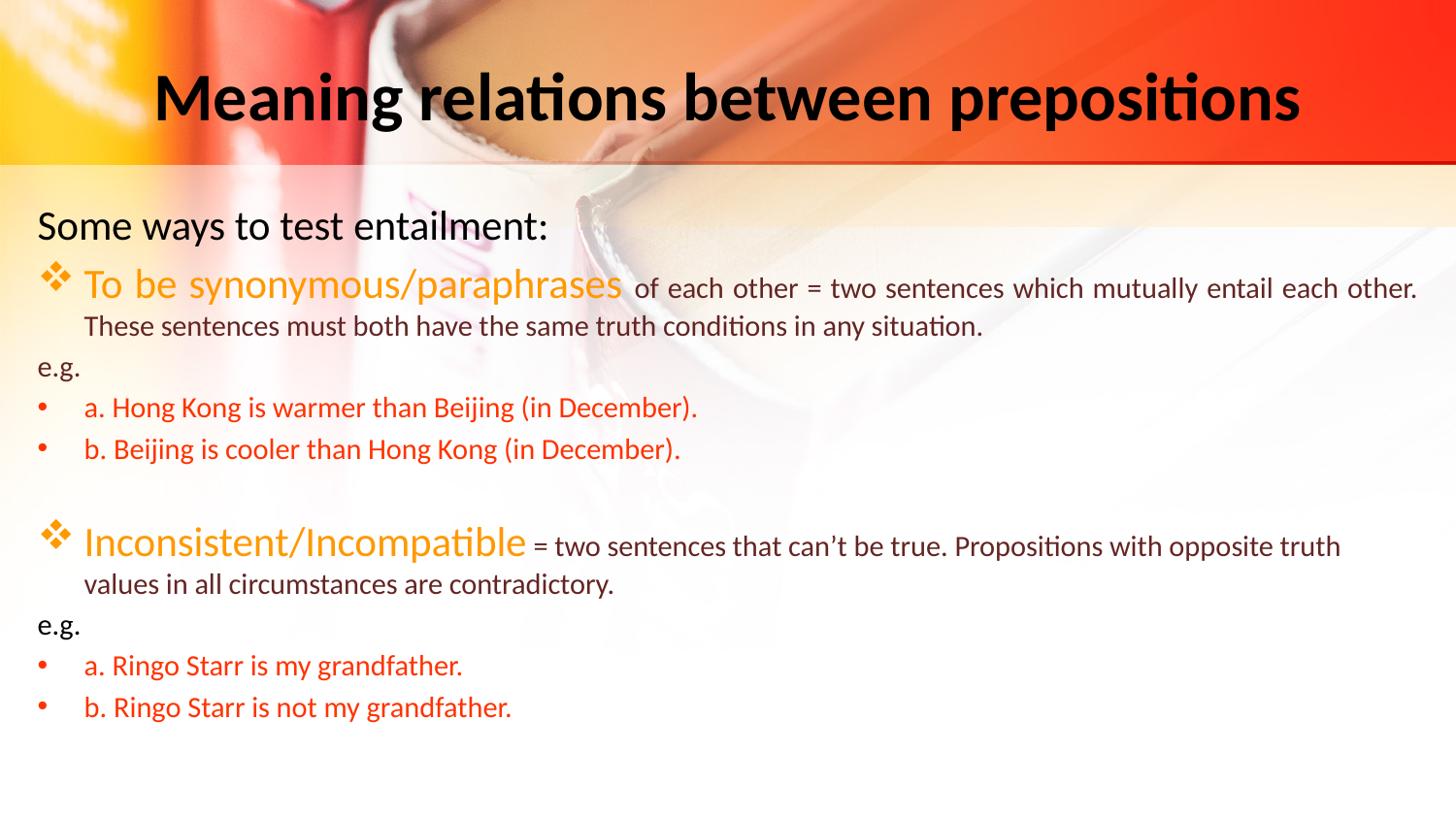

# Meaning relations between prepositions
Some ways to test entailment:
To be synonymous/paraphrases of each other = two sentences which mutually entail each other. These sentences must both have the same truth conditions in any situation.
e.g.
a. Hong Kong is warmer than Beijing (in December).
b. Beijing is cooler than Hong Kong (in December).

Inconsistent/Incompatible = two sentences that can’t be true. Propositions with opposite truth values in all circumstances are contradictory.
e.g.
a. Ringo Starr is my grandfather.
b. Ringo Starr is not my grandfather.